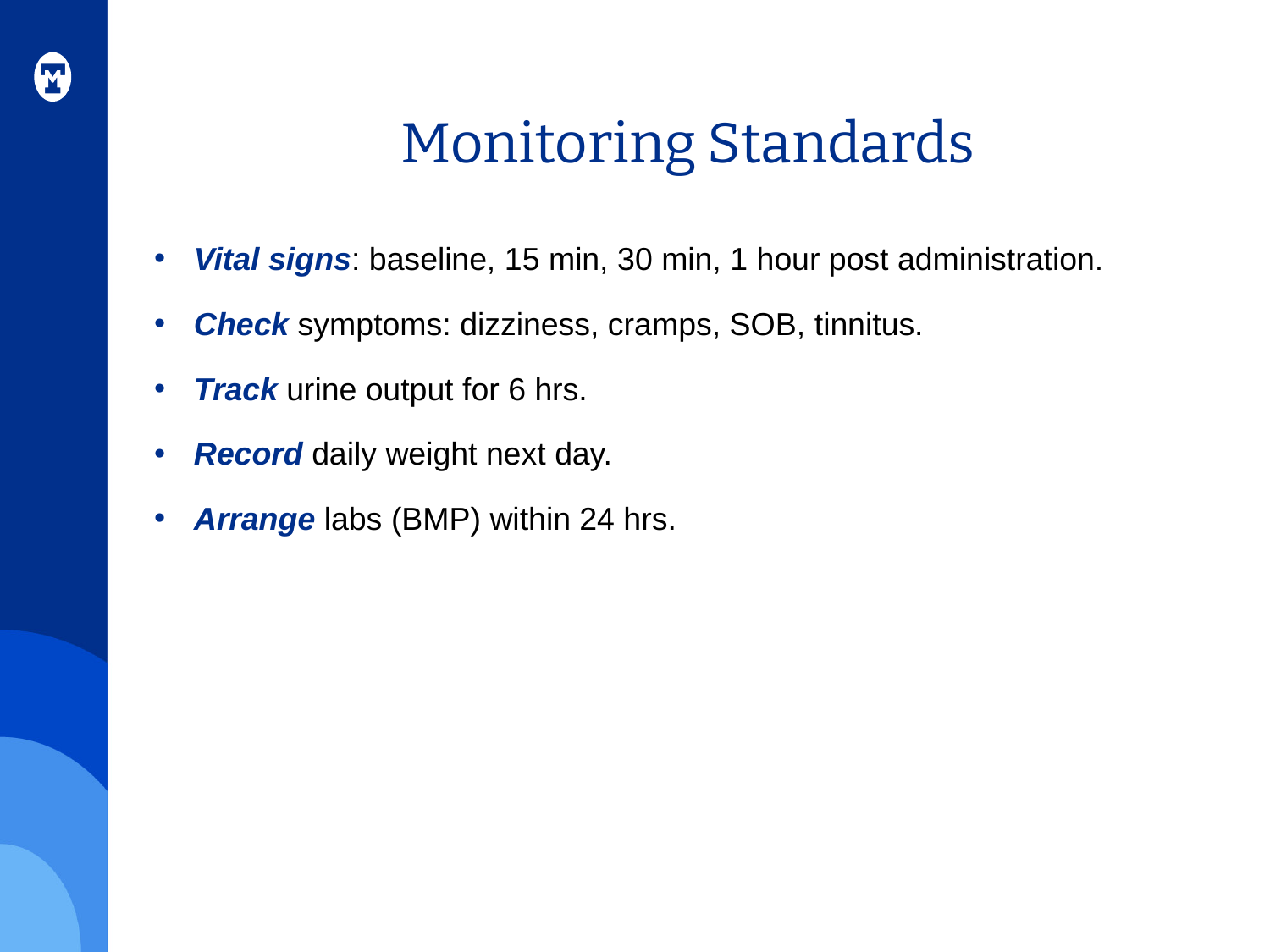

# Monitoring Standards
Vital signs: baseline, 15 min, 30 min, 1 hour post administration.
Check symptoms: dizziness, cramps, SOB, tinnitus.
Track urine output for 6 hrs.
Record daily weight next day.
Arrange labs (BMP) within 24 hrs.